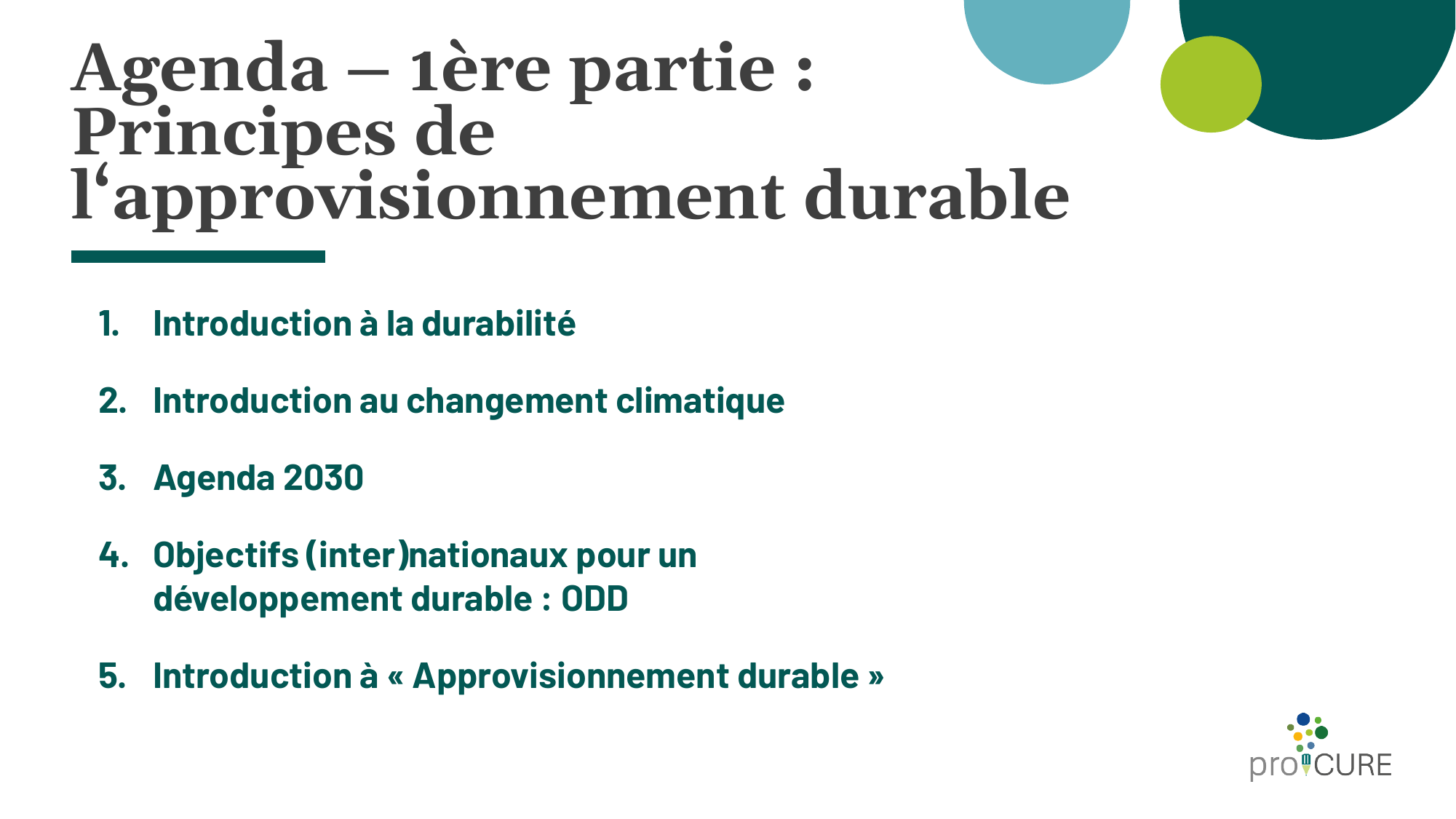

# Agenda – 1ère partie : Principes de l‘approvisionnement durable
Introduction à la durabilité
Introduction au changement climatique
Agenda 2030
Objectifs (inter)nationaux pour un développement durable : ODD
Introduction à « Approvisionnement durable »